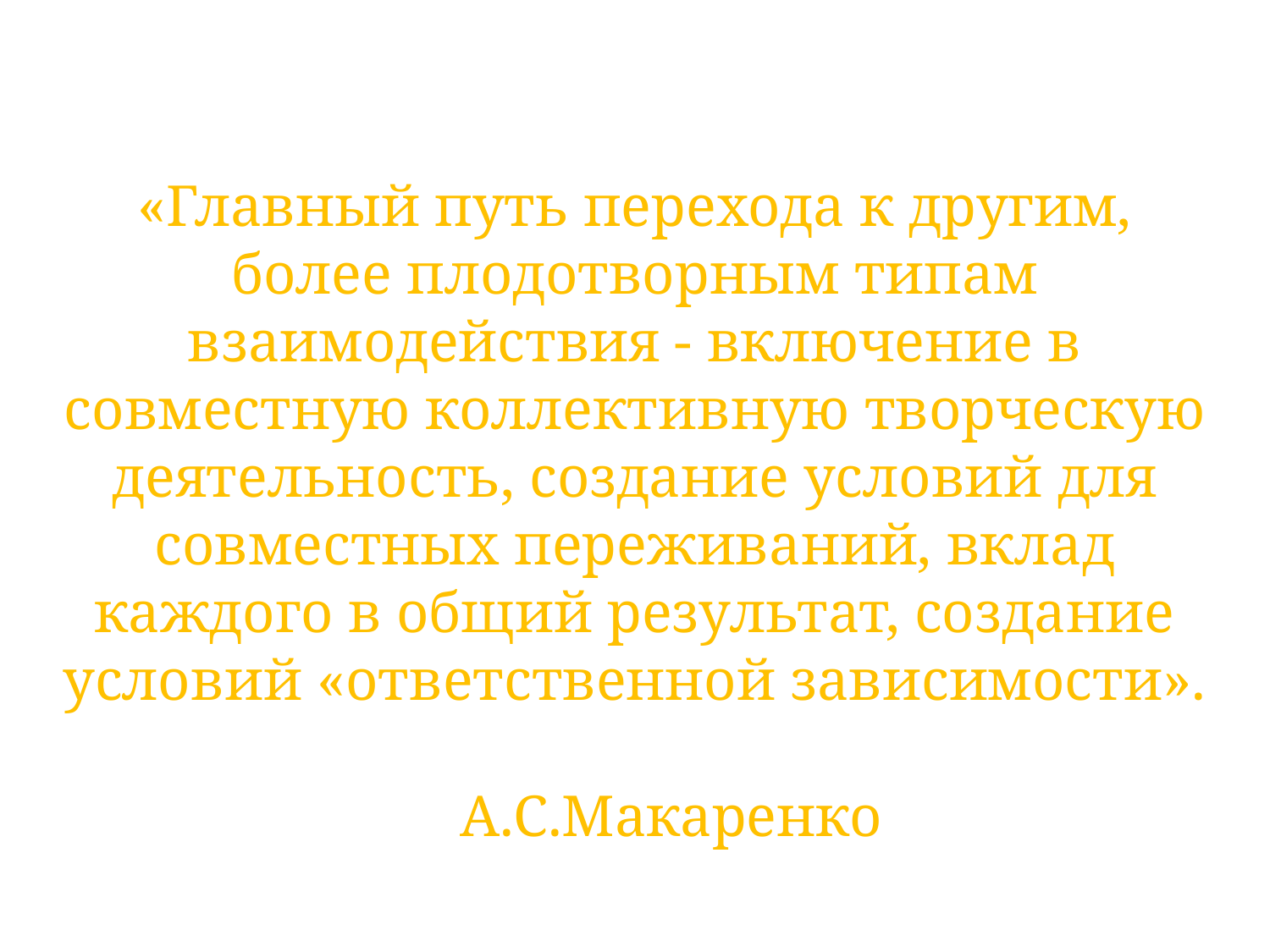

# «Главный путь перехода к другим, более плодотворным типам взаимодействия - включение в совместную коллективную творческую деятельность, создание условий для совместных переживаний, вклад каждого в общий результат, создание условий «ответственной зависимости». А.С.Макаренко